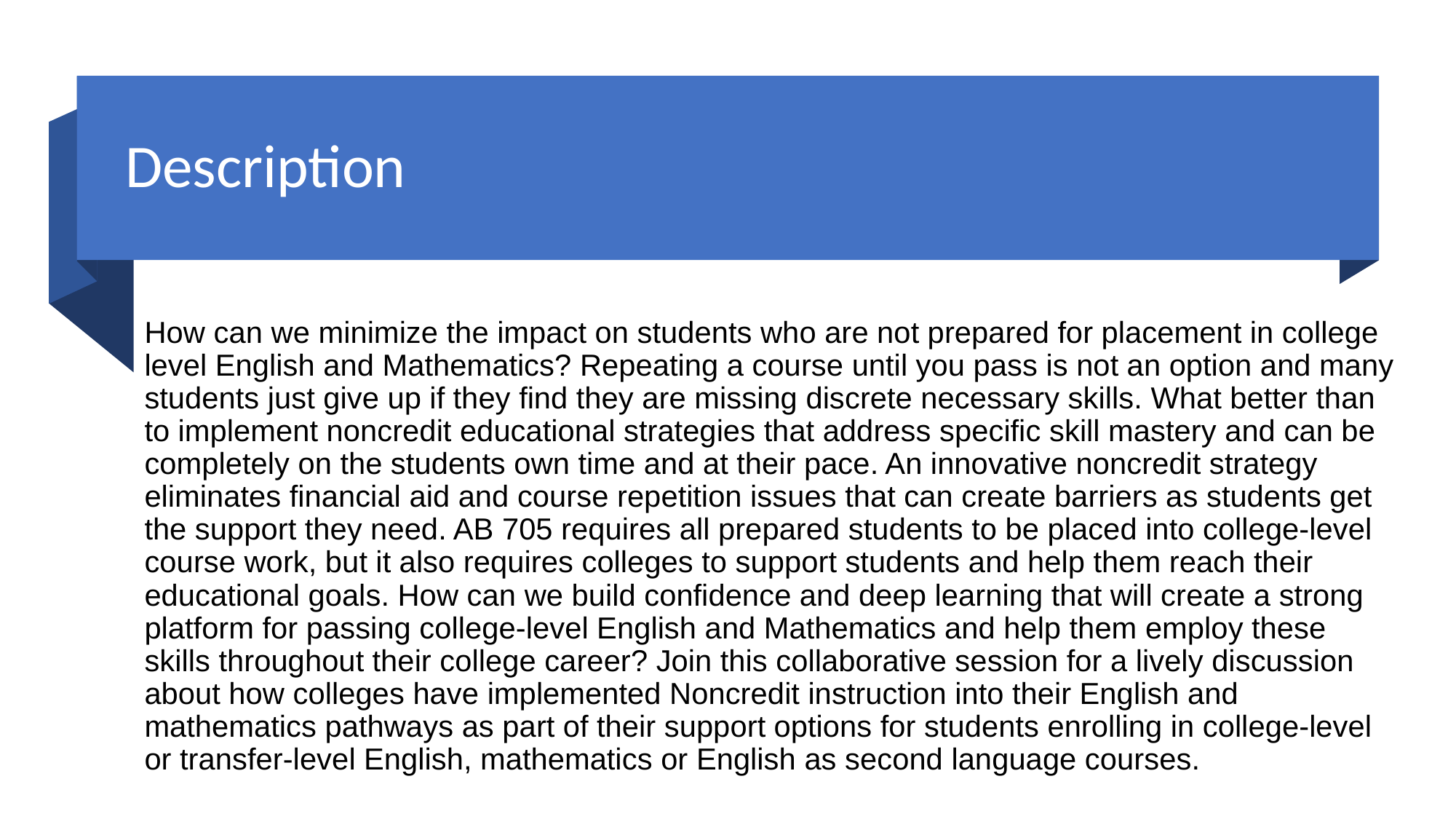

# Description

How can we minimize the impact on students who are not prepared for placement in college level English and Mathematics? Repeating a course until you pass is not an option and many students just give up if they find they are missing discrete necessary skills. What better than to implement noncredit educational strategies that address specific skill mastery and can be completely on the students own time and at their pace. An innovative noncredit strategy eliminates financial aid and course repetition issues that can create barriers as students get the support they need. AB 705 requires all prepared students to be placed into college-level course work, but it also requires colleges to support students and help them reach their educational goals. How can we build confidence and deep learning that will create a strong platform for passing college-level English and Mathematics and help them employ these skills throughout their college career? Join this collaborative session for a lively discussion about how colleges have implemented Noncredit instruction into their English and mathematics pathways as part of their support options for students enrolling in college-level or transfer-level English, mathematics or English as second language courses.